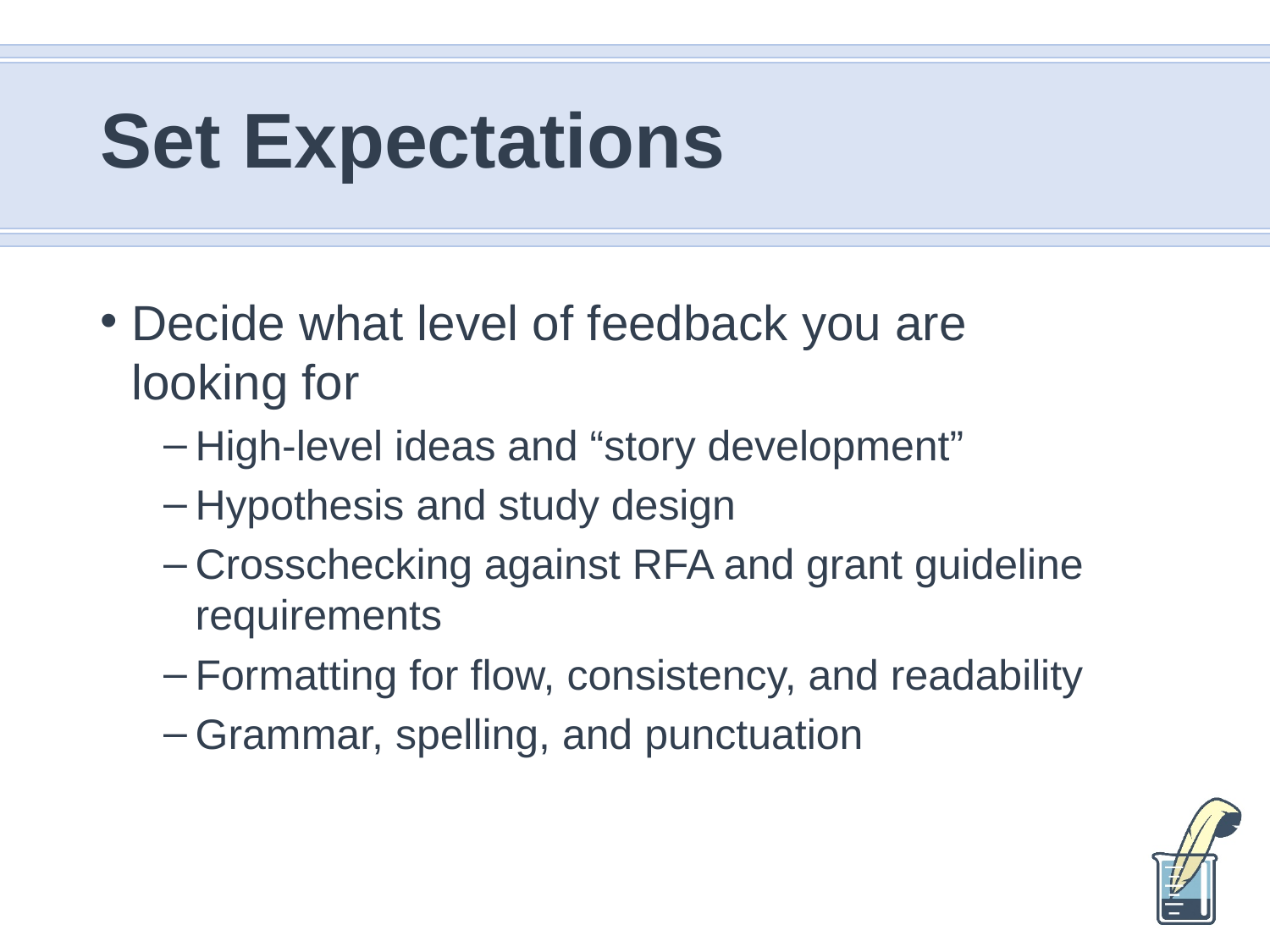

# Set Expectations
Decide what level of feedback you are looking for
High-level ideas and “story development”
Hypothesis and study design
Crosschecking against RFA and grant guideline requirements
Formatting for flow, consistency, and readability
Grammar, spelling, and punctuation